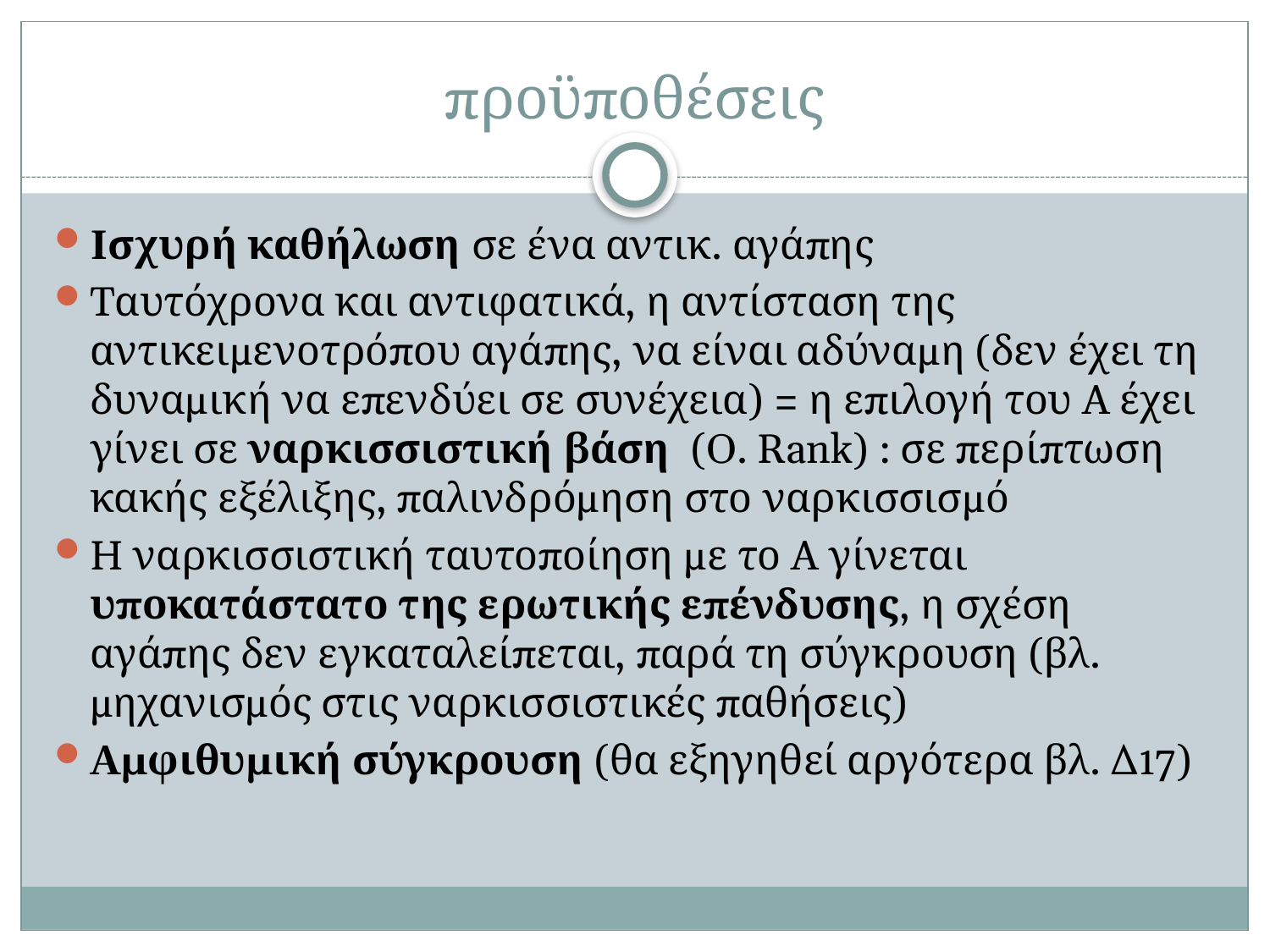

# προϋποθέσεις
Ισχυρή καθήλωση σε ένα αντικ. αγάπης
Ταυτόχρονα και αντιφατικά, η αντίσταση της αντικειμενοτρόπου αγάπης, να είναι αδύναμη (δεν έχει τη δυναμική να επενδύει σε συνέχεια) = η επιλογή του Α έχει γίνει σε ναρκισσιστική βάση  (Ο. Rank) : σε περίπτωση κακής εξέλιξης, παλινδρόμηση στο ναρκισσισμό
Η ναρκισσιστική ταυτοποίηση με το Α γίνεται υποκατάστατο της ερωτικής επένδυσης, η σχέση αγάπης δεν εγκαταλείπεται, παρά τη σύγκρουση (βλ. μηχανισμός στις ναρκισσιστικές παθήσεις)
Αμφιθυμική σύγκρουση (θα εξηγηθεί αργότερα βλ. Δ17)